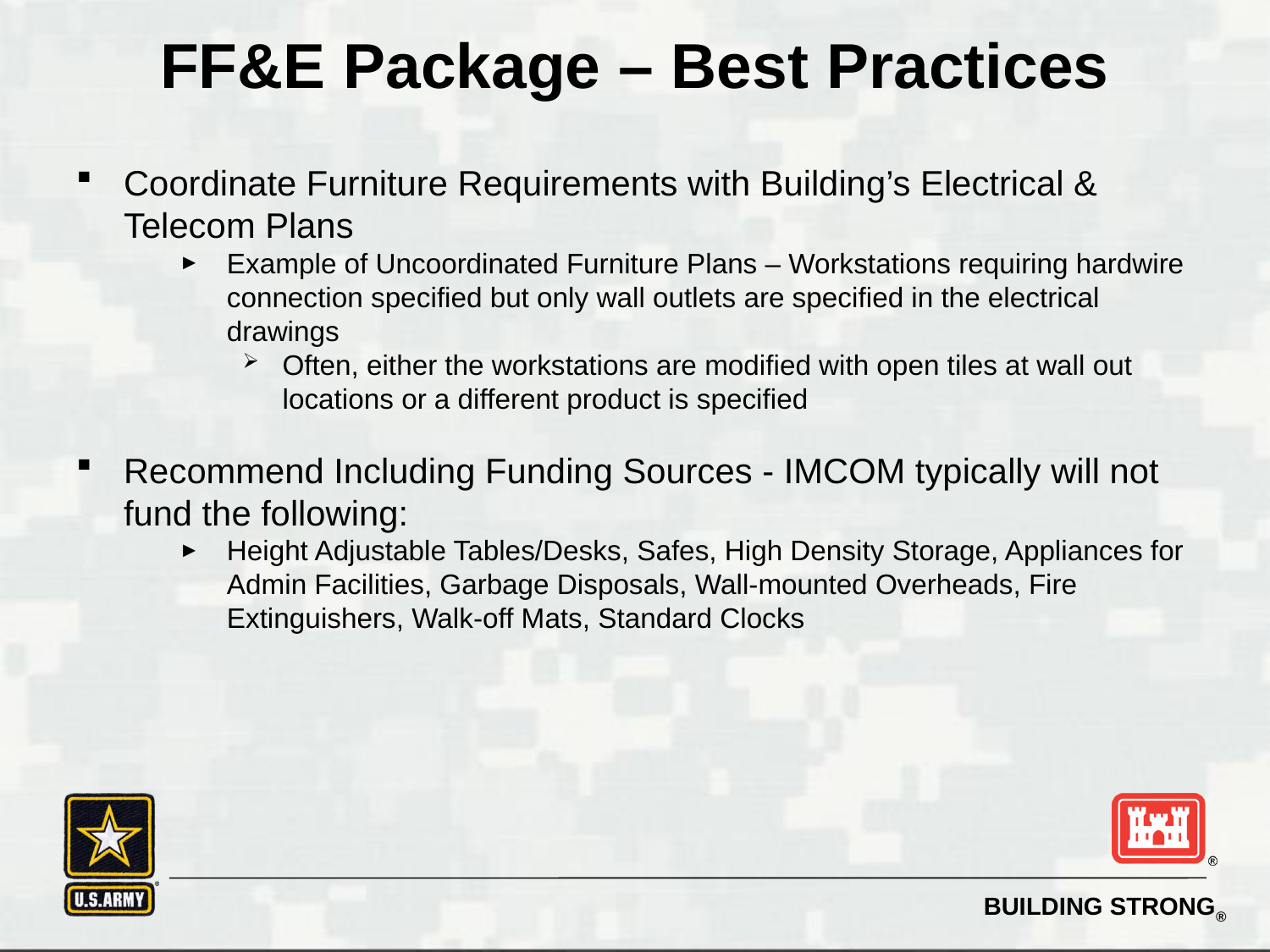

# FF&E Package – Best Practices
Coordinate Furniture Requirements with Building’s Electrical & Telecom Plans
Example of Uncoordinated Furniture Plans – Workstations requiring hardwire connection specified but only wall outlets are specified in the electrical drawings
Often, either the workstations are modified with open tiles at wall out locations or a different product is specified

Recommend Including Funding Sources - IMCOM typically will not fund the following:
Height Adjustable Tables/Desks, Safes, High Density Storage, Appliances for Admin Facilities, Garbage Disposals, Wall-mounted Overheads, Fire Extinguishers, Walk-off Mats, Standard Clocks